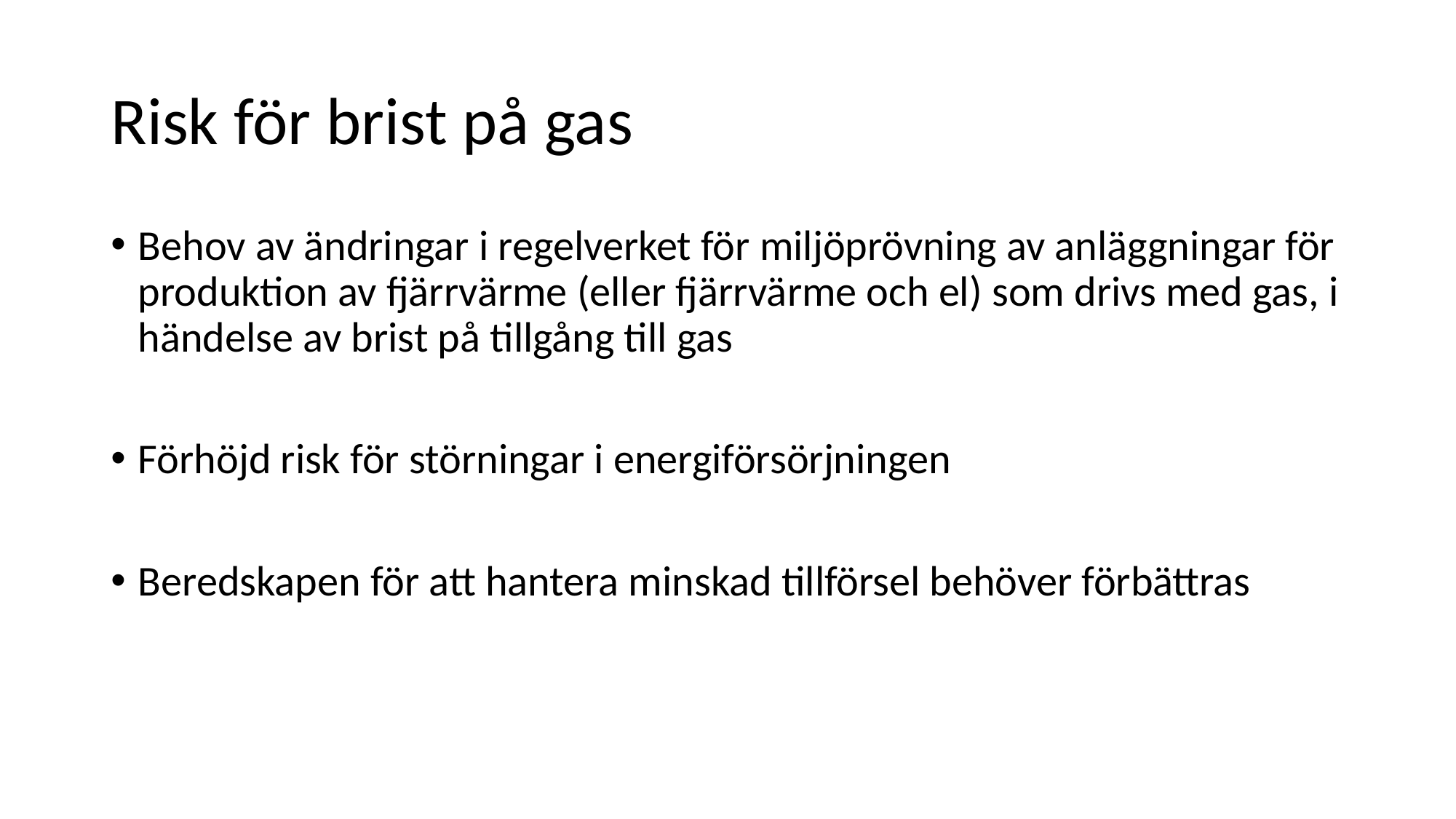

# Risk för brist på gas
Behov av ändringar i regelverket för miljöprövning av anläggningar för produktion av fjärrvärme (eller fjärrvärme och el) som drivs med gas, i händelse av brist på tillgång till gas

Förhöjd risk för störningar i energiförsörjningen

Beredskapen för att hantera minskad tillförsel behöver förbättras